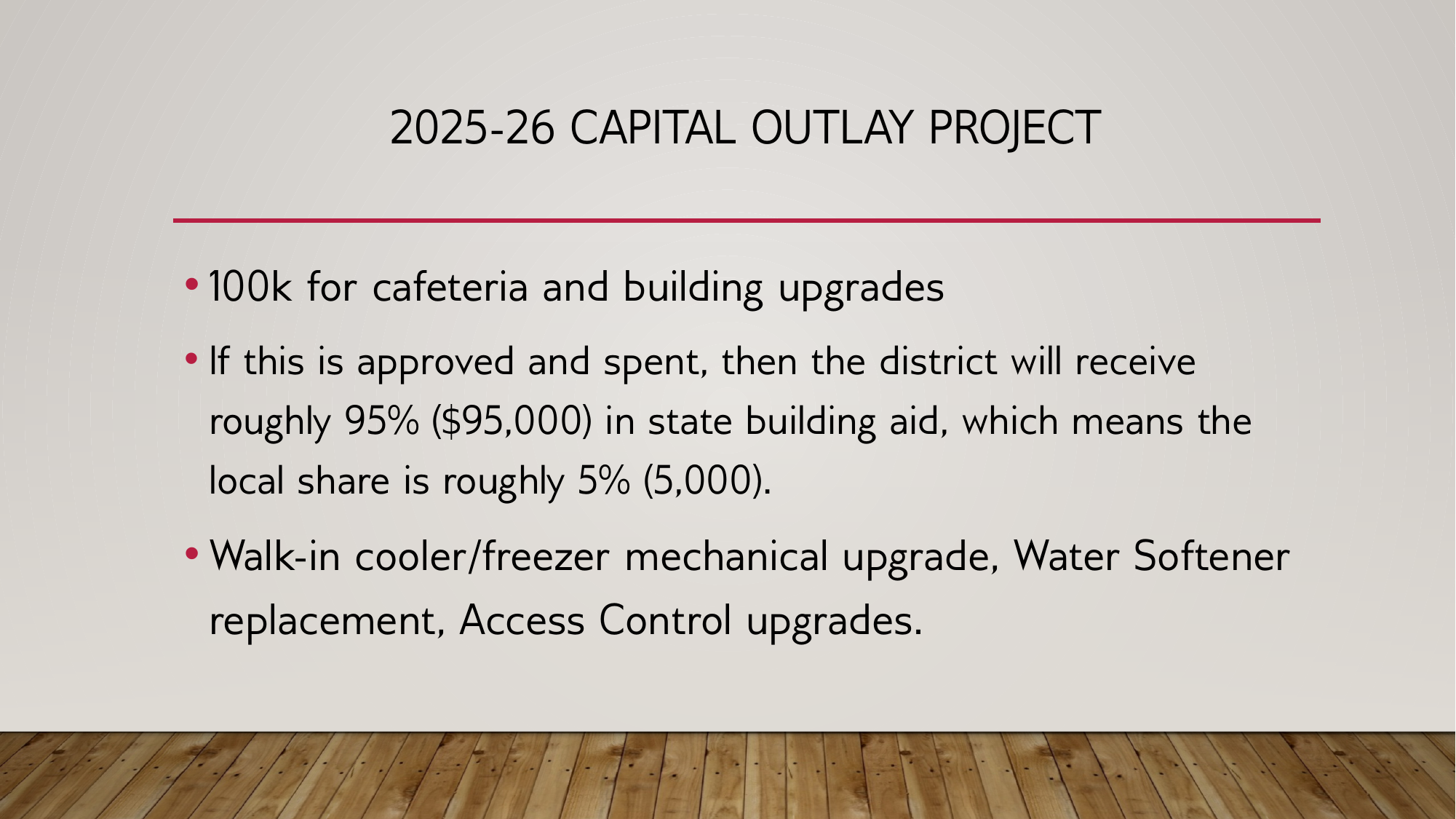

# 2025-26 Capital Outlay project
100k for cafeteria and building upgrades
If this is approved and spent, then the district will receive roughly 95% ($95,000) in state building aid, which means the local share is roughly 5% (5,000).
Walk-in cooler/freezer mechanical upgrade, Water Softener replacement, Access Control upgrades.